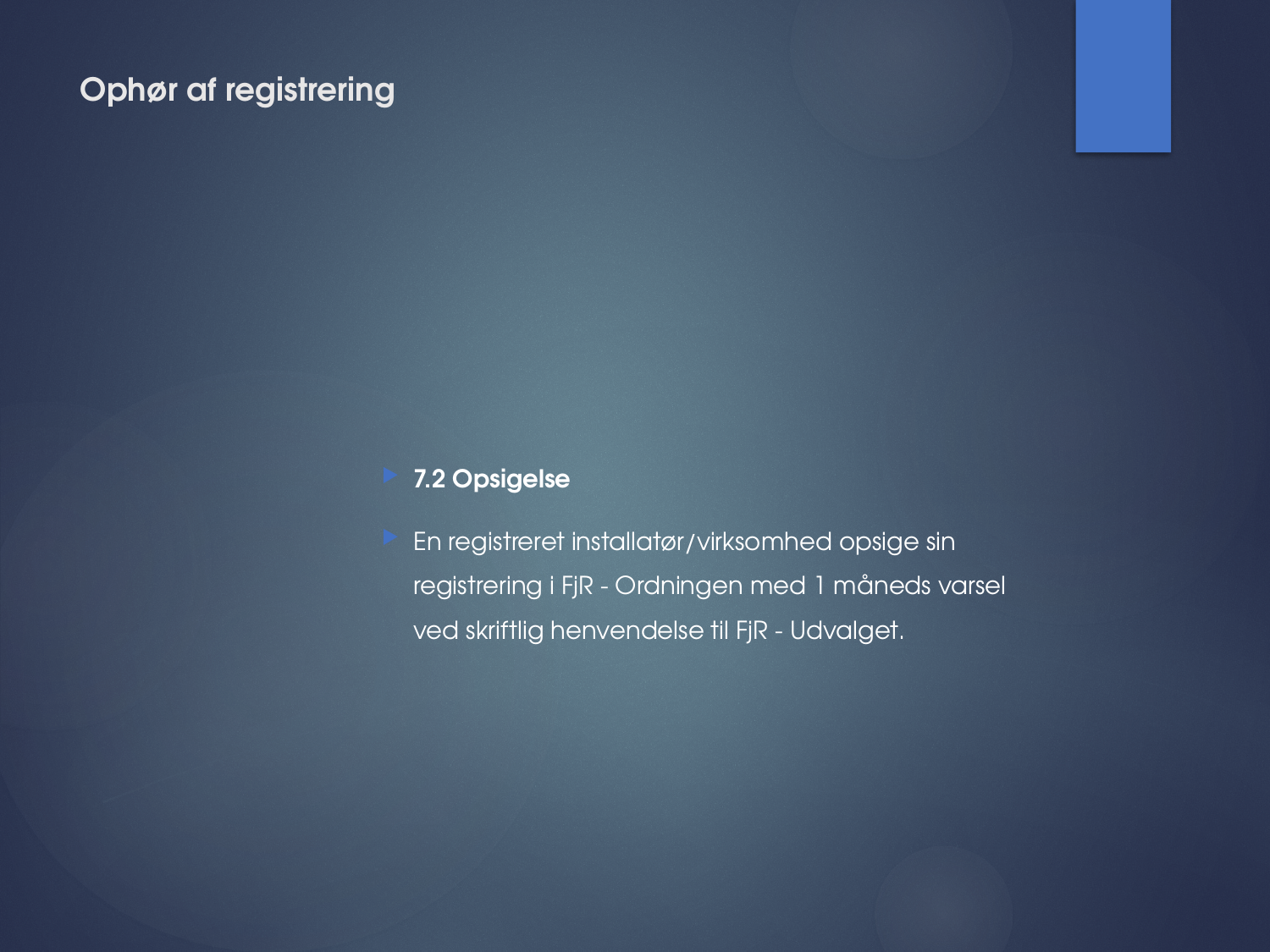

# Ophør af registrering
7.2 Opsigelse
En registreret installatør/virksomhed opsige sin registrering i FjR - Ordningen med 1 måneds varsel ved skriftlig henvendelse til FjR - Udvalget.